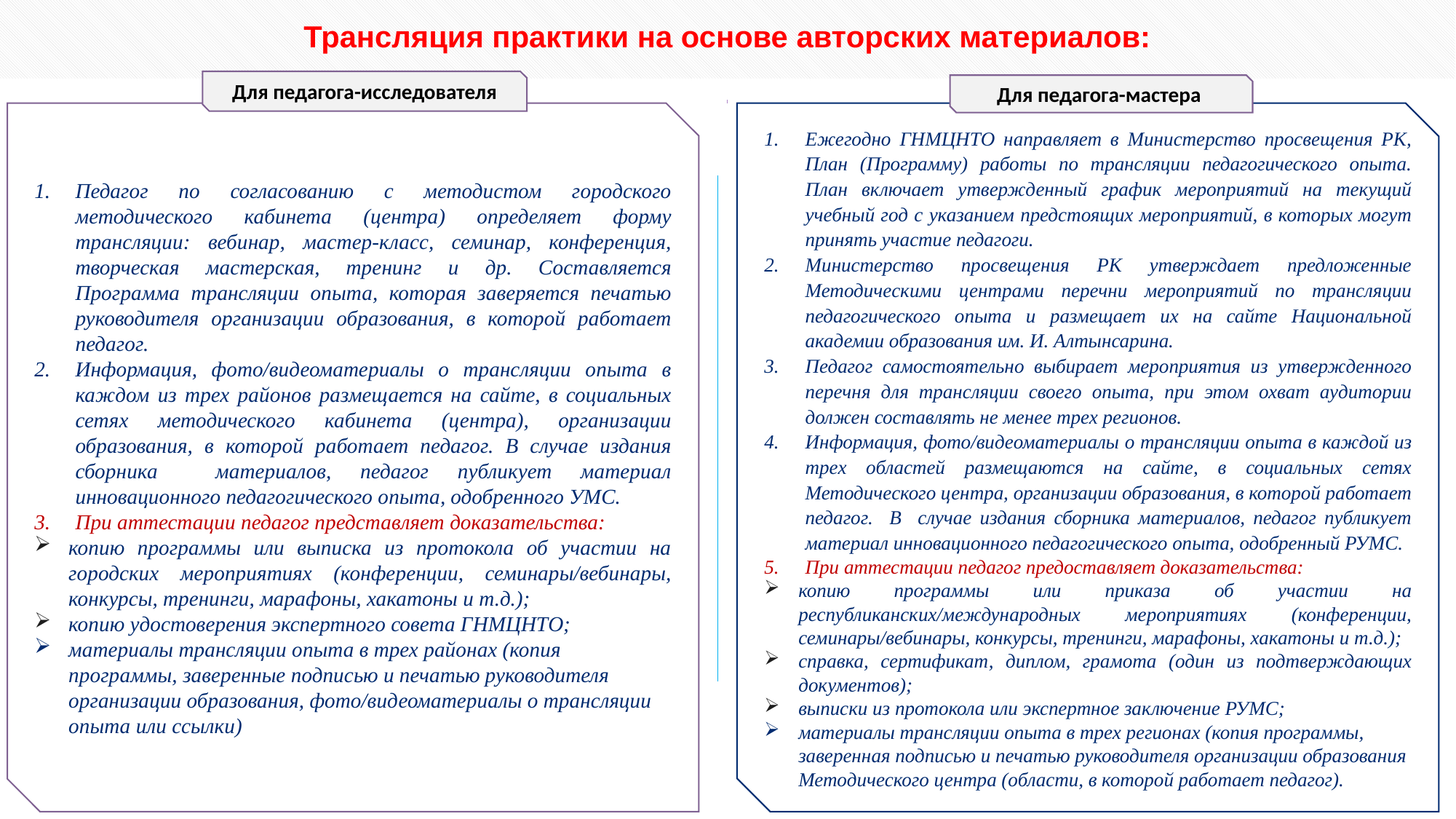

Трансляция практики на основе авторских материалов:
Для педагога-исследователя
Для педагога-мастера
Педагог по согласованию с методистом городского методического кабинета (центра) определяет форму трансляции: вебинар, мастер-класс, семинар, конференция, творческая мастерская, тренинг и др. Составляется Программа трансляции опыта, которая заверяется печатью руководителя организации образования, в которой работает педагог.
Информация, фото/видеоматериалы о трансляции опыта в каждом из трех районов размещается на сайте, в социальных сетях методического кабинета (центра), организации образования, в которой работает педагог. В случае издания сборника  материалов, педагог публикует материал инновационного педагогического опыта, одобренного УМС.
При аттестации педагог представляет доказательства:
копию программы или выписка из протокола об участии на городских мероприятиях (конференции, семинары/вебинары, конкурсы, тренинги, марафоны, хакатоны и т.д.);
копию удостоверения экспертного совета ГНМЦНТО;
материалы трансляции опыта в трех районах (копия программы, заверенные подписью и печатью руководителя организации образования, фото/видеоматериалы о трансляции опыта или ссылки)
Ежегодно ГНМЦНТО направляет в Министерство просвещения РК, План (Программу) работы по трансляции педагогического опыта. План включает утвержденный график мероприятий на текущий учебный год с указанием предстоящих мероприятий, в которых могут принять участие педагоги.
Министерство просвещения РК утверждает предложенные Методическими центрами перечни мероприятий по трансляции педагогического опыта и размещает их на сайте Национальной академии образования им. И. Алтынсарина.
Педагог самостоятельно выбирает мероприятия из утвержденного перечня для трансляции своего опыта, при этом охват аудитории должен составлять не менее трех регионов.
Информация, фото/видеоматериалы о трансляции опыта в каждой из трех областей размещаются на сайте, в социальных сетях Методического центра, организации образования, в которой работает педагог.  В  случае издания сборника материалов, педагог публикует материал инновационного педагогического опыта, одобренный РУМС.
При аттестации педагог предоставляет доказательства:
копию программы или приказа об участии на республиканских/международных мероприятиях (конференции, семинары/вебинары, конкурсы, тренинги, марафоны, хакатоны и т.д.);
справка, сертификат, диплом, грамота (один из подтверждающих документов);
выписки из протокола или экспертное заключение РУМС;
материалы трансляции опыта в трех регионах (копия программы, заверенная подписью и печатью руководителя организации образования  Методического центра (области, в которой работает педагог).